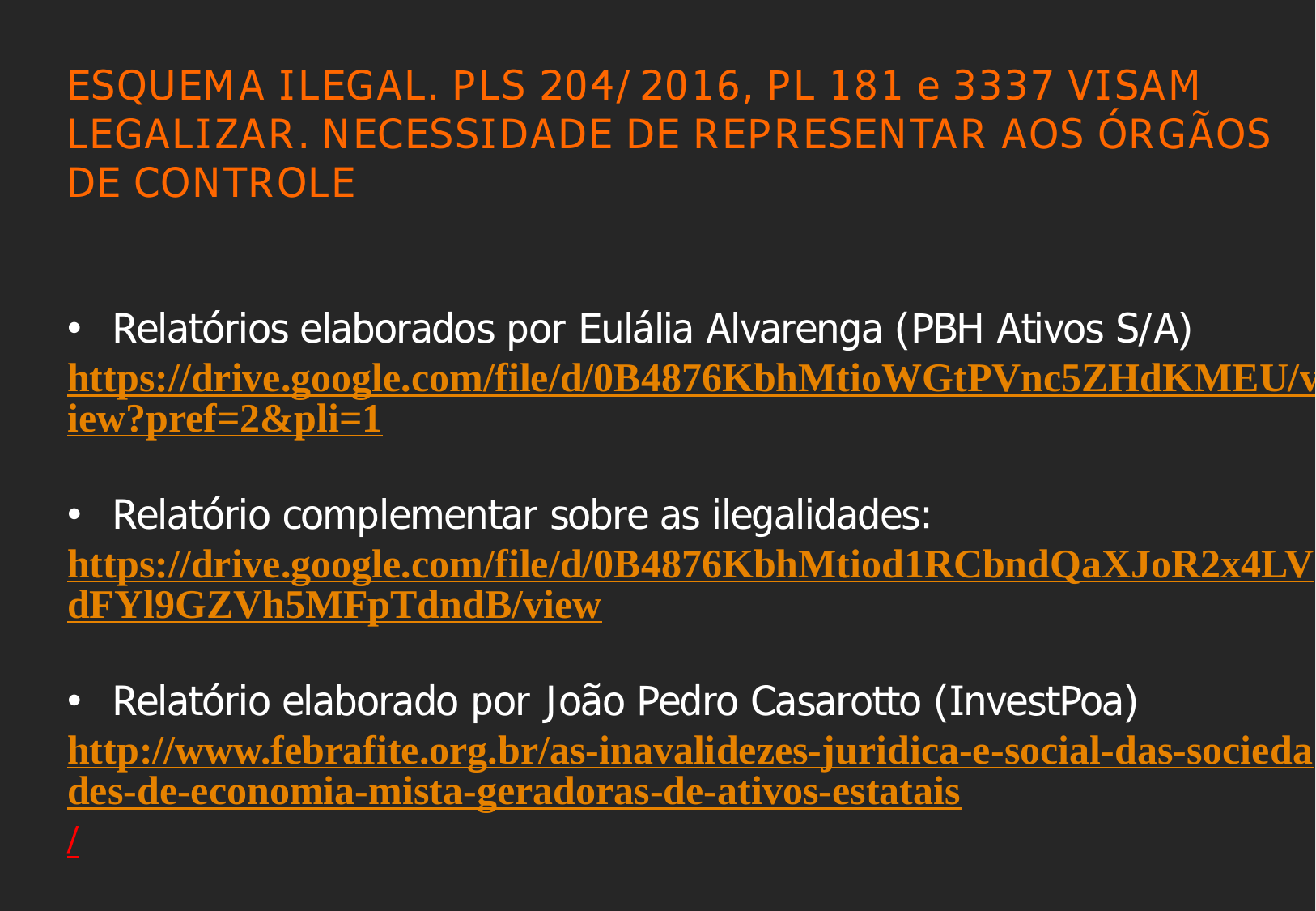

ESQUEMA ILEGAL. PLS 204/2016, PL 181 e 3337 VISAM LEGALIZAR. NECESSIDADE DE REPRESENTAR AOS ÓRGÃOS DE CONTROLE

Relatórios elaborados por Eulália Alvarenga (PBH Ativos S/A)
https://drive.google.com/file/d/0B4876KbhMtioWGtPVnc5ZHdKMEU/view?pref=2&pli=1

Relatório complementar sobre as ilegalidades:
https://drive.google.com/file/d/0B4876KbhMtiod1RCbndQaXJoR2x4LVdFYl9GZVh5MFpTdndB/view

Relatório elaborado por João Pedro Casarotto (InvestPoa)
http://www.febrafite.org.br/as-inavalidezes-juridica-e-social-das-sociedades-de-economia-mista-geradoras-de-ativos-estatais/